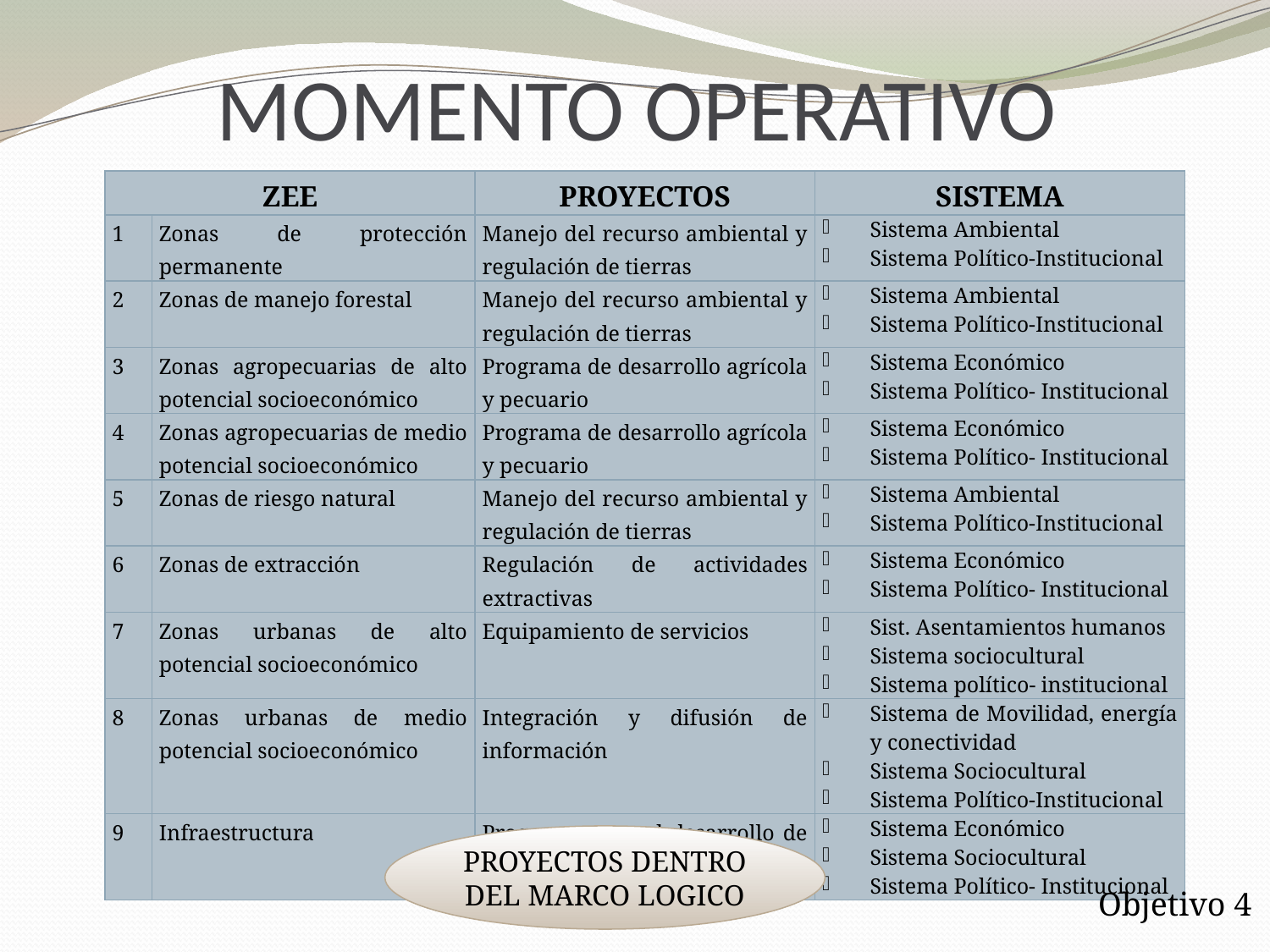

# MOMENTO OPERATIVO
| ZEE |  | PROYECTOS | SISTEMA |
| --- | --- | --- | --- |
| 1 | Zonas de protección permanente | Manejo del recurso ambiental y regulación de tierras | Sistema Ambiental Sistema Político-Institucional |
| 2 | Zonas de manejo forestal | Manejo del recurso ambiental y regulación de tierras | Sistema Ambiental Sistema Político-Institucional |
| 3 | Zonas agropecuarias de alto potencial socioeconómico | Programa de desarrollo agrícola y pecuario | Sistema Económico Sistema Político- Institucional |
| 4 | Zonas agropecuarias de medio potencial socioeconómico | Programa de desarrollo agrícola y pecuario | Sistema Económico Sistema Político- Institucional |
| 5 | Zonas de riesgo natural | Manejo del recurso ambiental y regulación de tierras | Sistema Ambiental Sistema Político-Institucional |
| 6 | Zonas de extracción | Regulación de actividades extractivas | Sistema Económico Sistema Político- Institucional |
| 7 | Zonas urbanas de alto potencial socioeconómico | Equipamiento de servicios | Sist. Asentamientos humanos Sistema sociocultural Sistema político- institucional |
| 8 | Zonas urbanas de medio potencial socioeconómico | Integración y difusión de información | Sistema de Movilidad, energía y conectividad Sistema Sociocultural Sistema Político-Institucional |
| 9 | Infraestructura | Programa para el desarrollo de turismo y recreación | Sistema Económico Sistema Sociocultural Sistema Político- Institucional |
PROYECTOS DENTRO DEL MARCO LOGICO
Objetivo 4